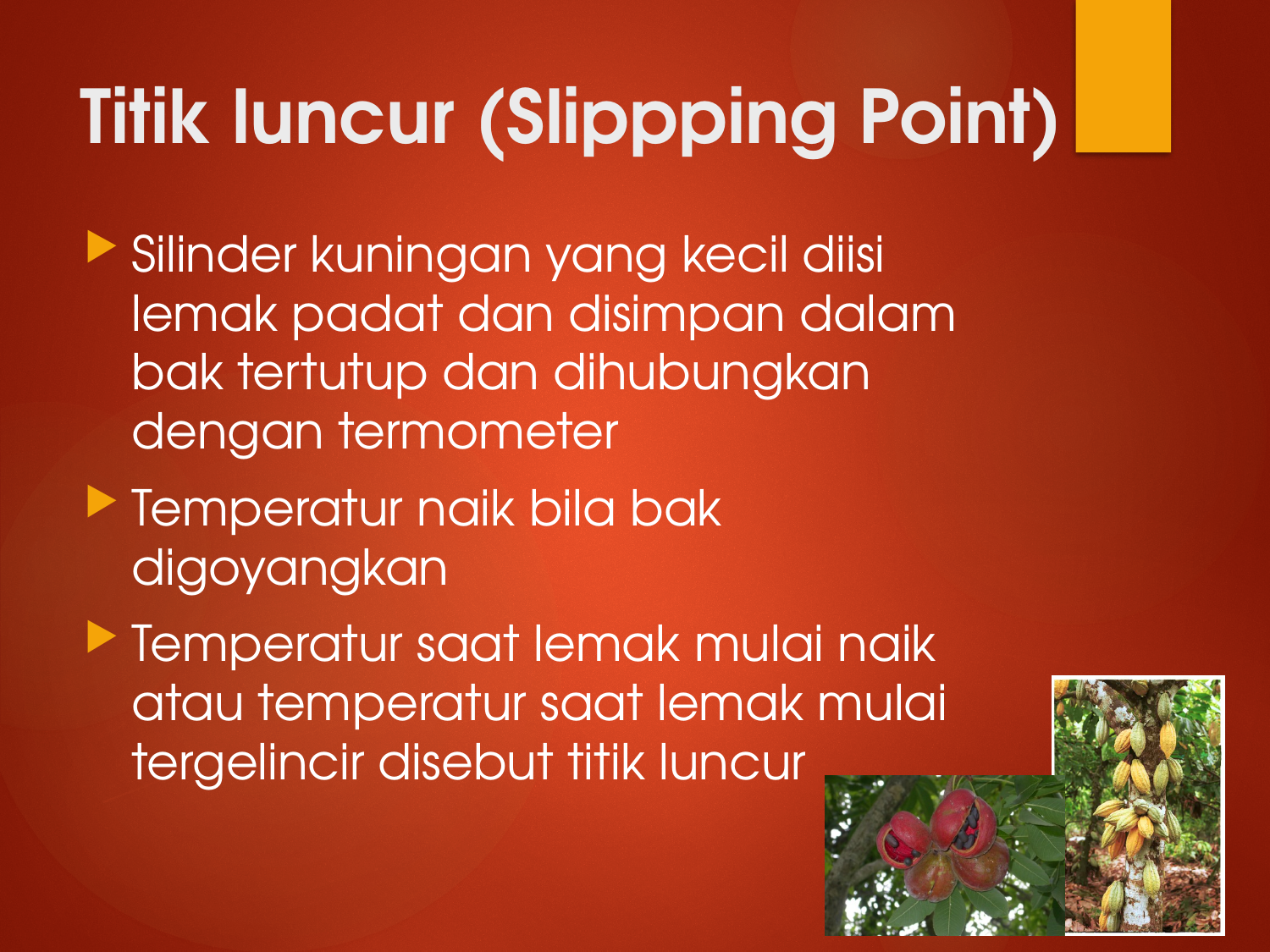

# Titik luncur (Slippping Point)
Silinder kuningan yang kecil diisi lemak padat dan disimpan dalam bak tertutup dan dihubungkan dengan termometer
Temperatur naik bila bak digoyangkan
Temperatur saat lemak mulai naik atau temperatur saat lemak mulai tergelincir disebut titik luncur